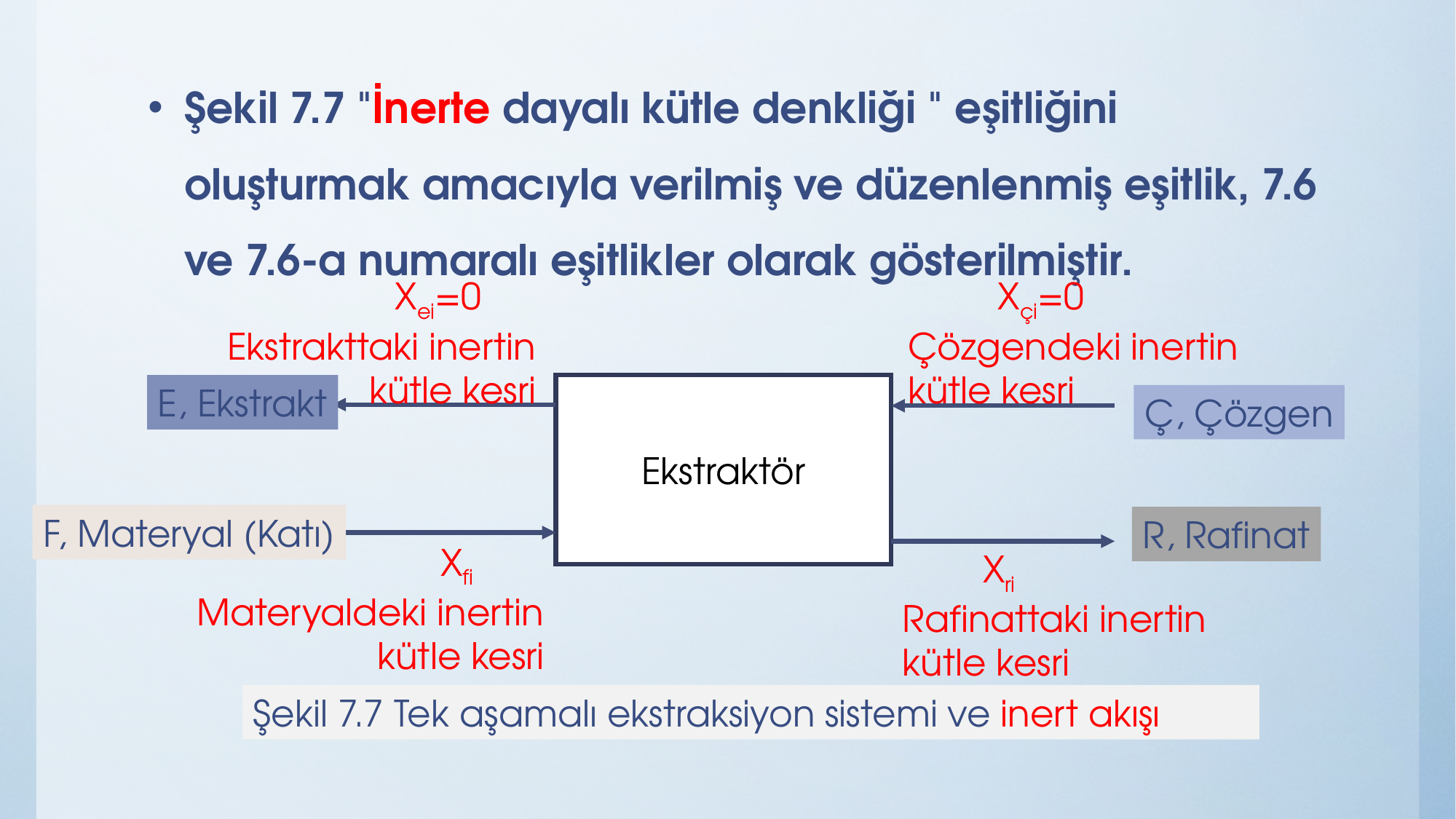

Şekil 7.7 "İnerte dayalı kütle denkliği " eşitliğini oluşturmak amacıyla verilmiş ve düzenlenmiş eşitlik, 7.6 ve 7.6-a numaralı eşitlikler olarak gösterilmiştir.
         Xçi=0
Çözgendeki inertin kütle kesri
                    Xei=0
Ekstrakttaki inertin kütle kesri
E, Ekstrakt
Ekstraktör
Ç, Çözgen
F, Materyal (Katı)
R, Rafinat
                              Xfi
Materyaldeki inertin kütle kesri
        Xri
Rafinattaki inertin kütle kesri
Şekil 7.7 Tek aşamalı ekstraksiyon sistemi ve inert akışı